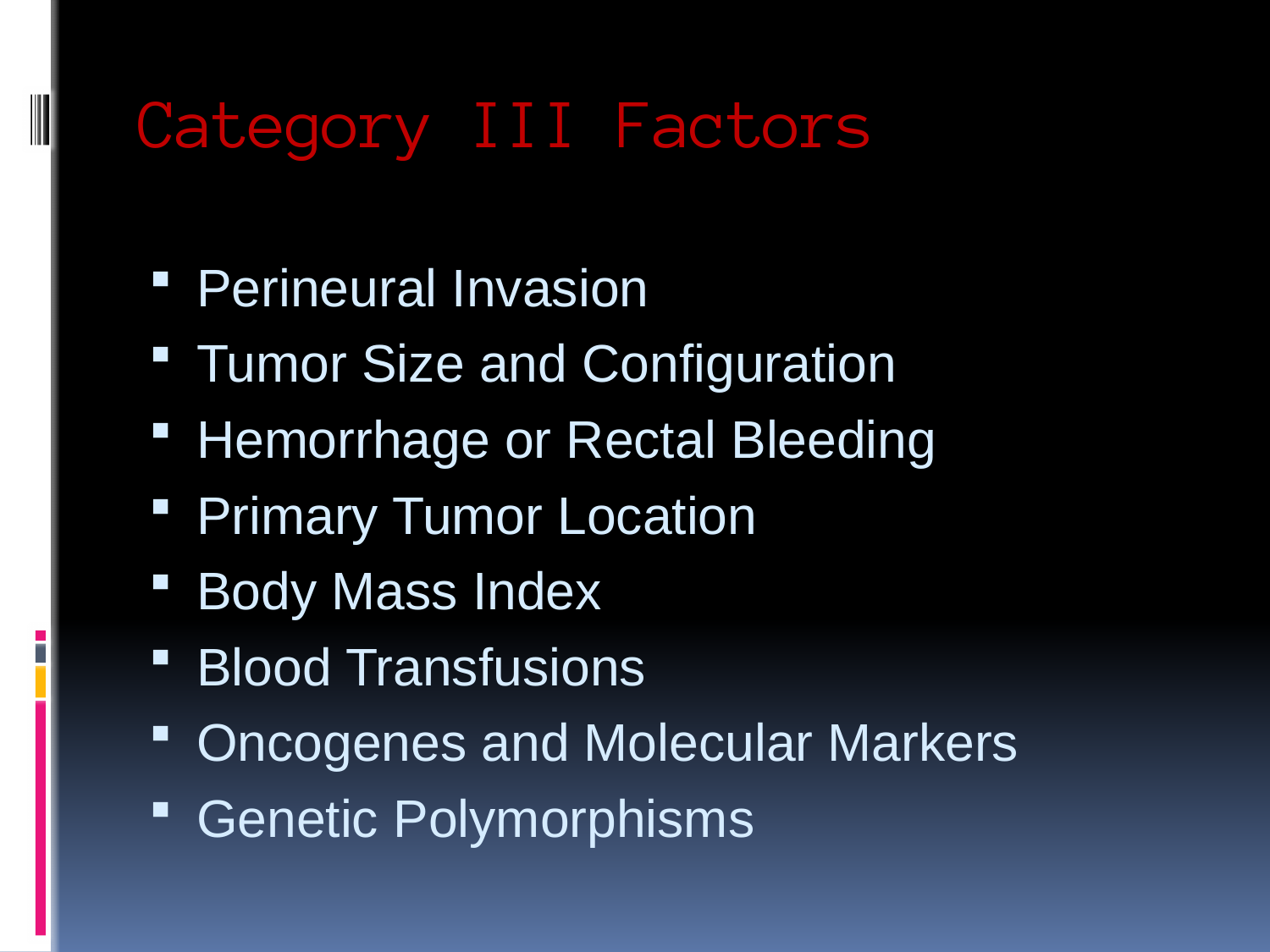

# Category III Factors
Perineural Invasion
Tumor Size and Configuration
Hemorrhage or Rectal Bleeding
Primary Tumor Location
Body Mass Index
Blood Transfusions
Oncogenes and Molecular Markers
Genetic Polymorphisms